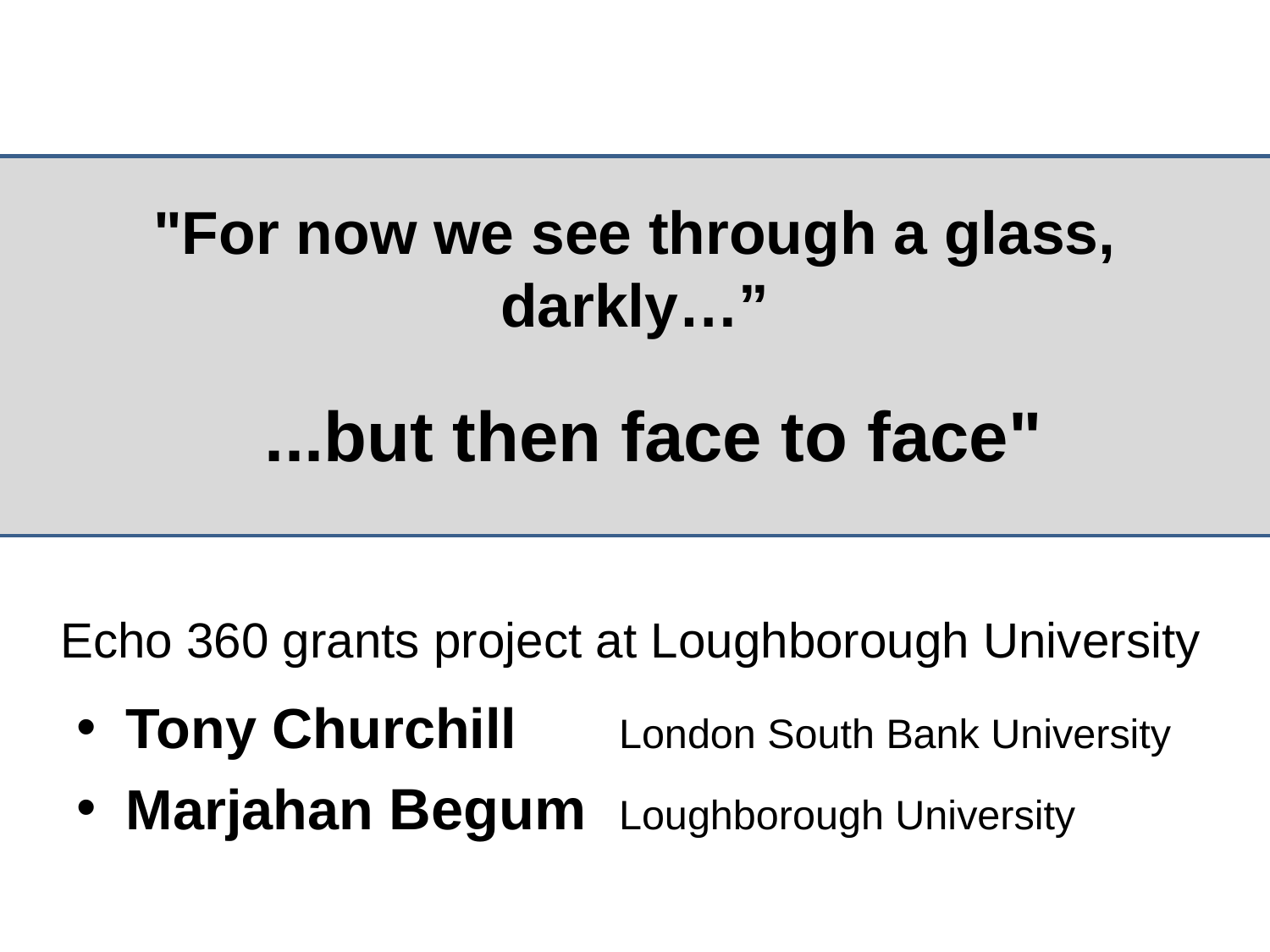

# "For now we see through a glass, darkly…”
	...but then face to face"
	Echo 360 grants project at Loughborough University
Tony Churchill 	London South Bank University
Marjahan Begum	Loughborough University